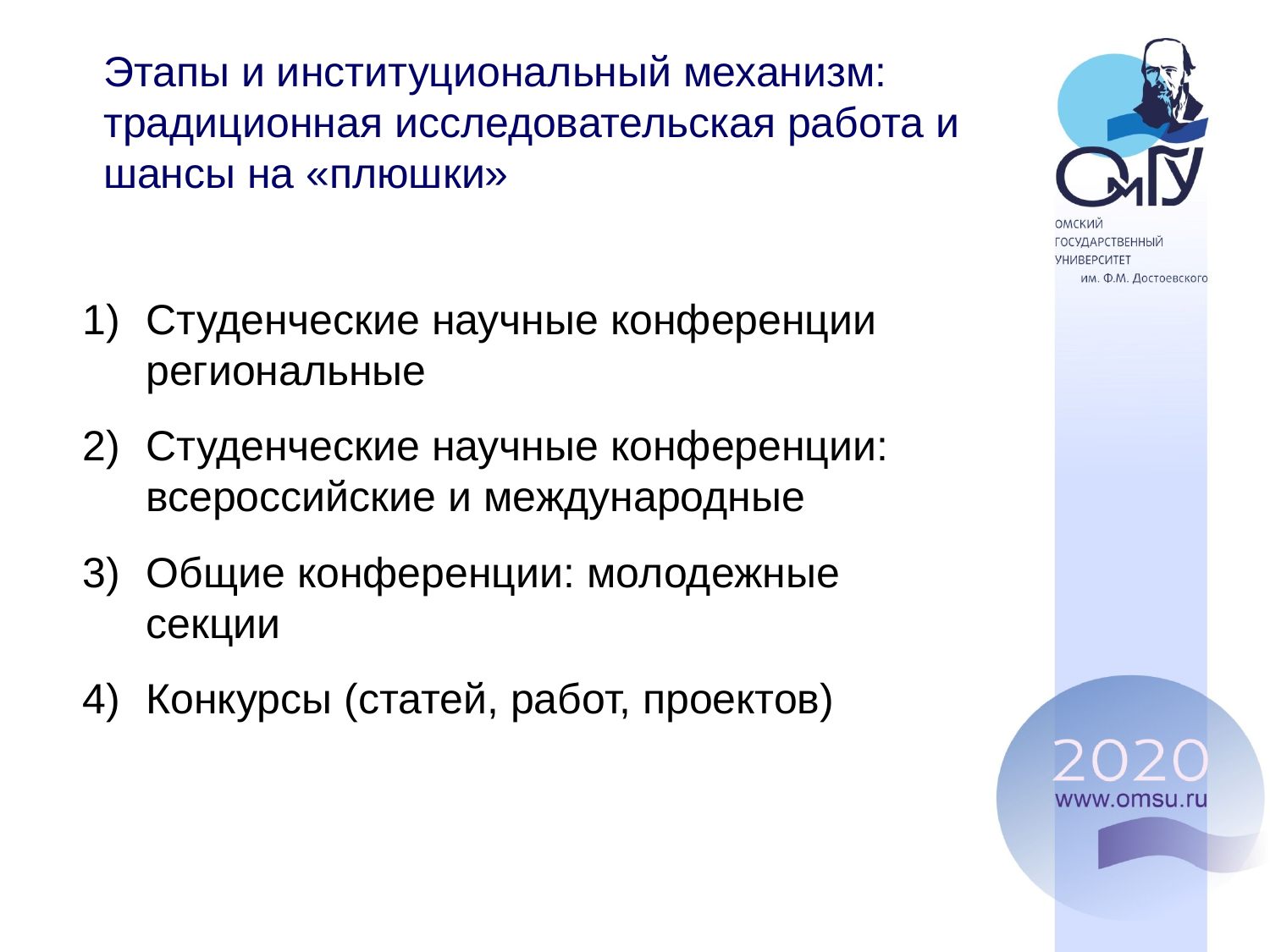

Этапы и институциональный механизм: традиционная исследовательская работа и шансы на «плюшки»
Студенческие научные конференции региональные
Студенческие научные конференции: всероссийские и международные
Общие конференции: молодежные секции
Конкурсы (статей, работ, проектов)